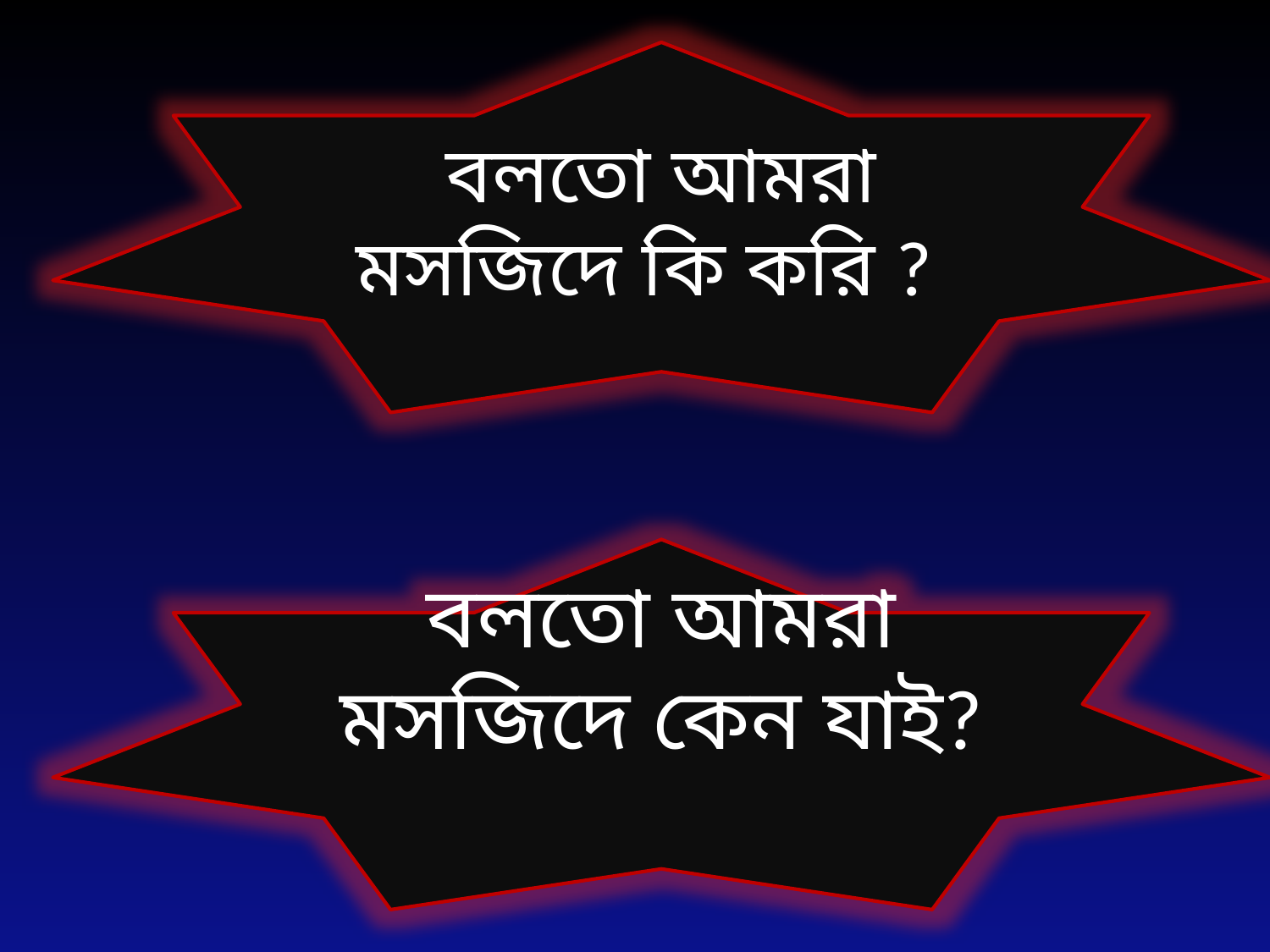

বলতো আমরা মসজিদে কি করি ?
বলতো আমরা মসজিদে কেন যাই?